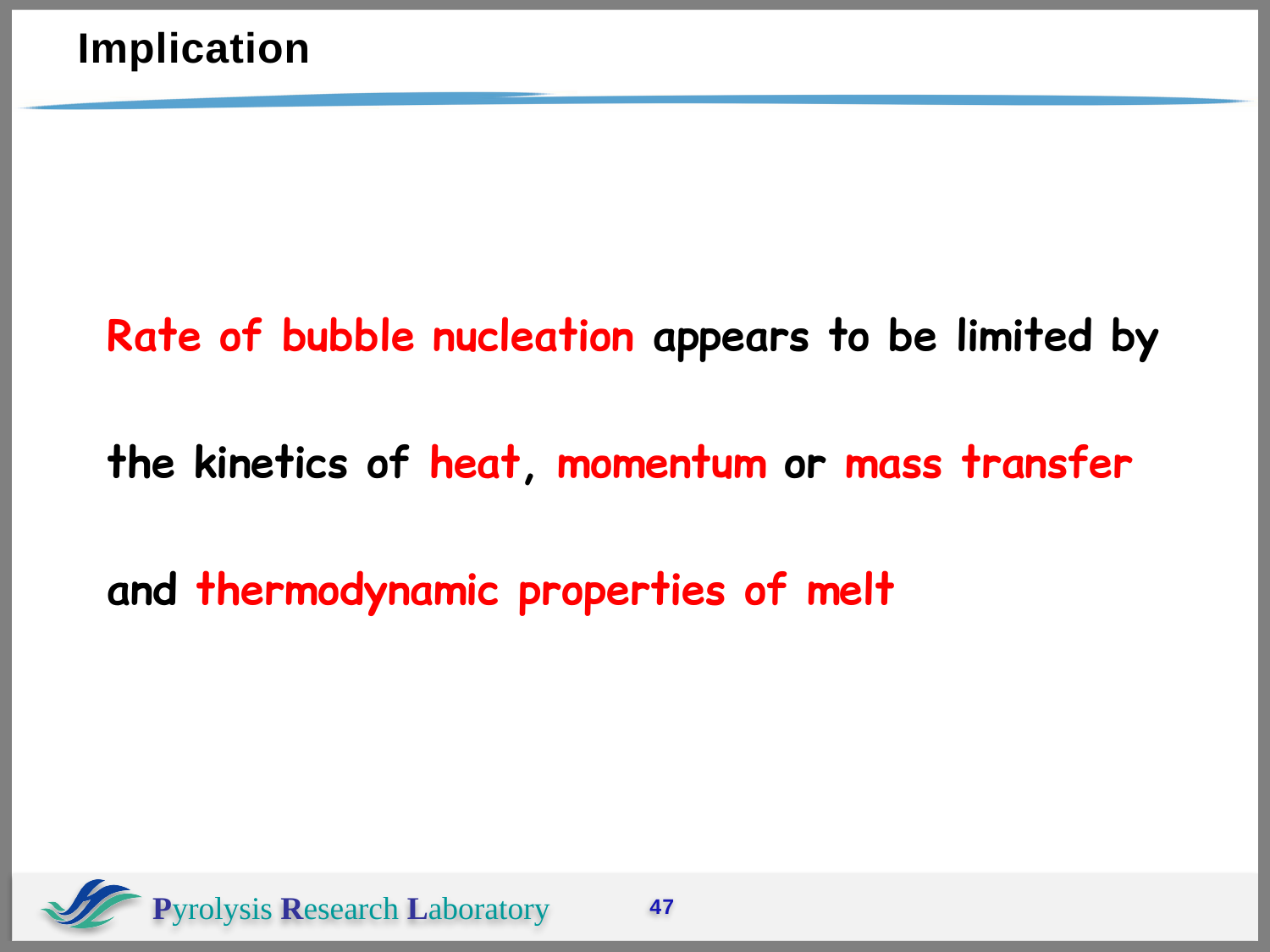

# Implication
Rate of bubble nucleation appears to be limited by
the kinetics of heat, momentum or mass transfer
and thermodynamic properties of melt
47